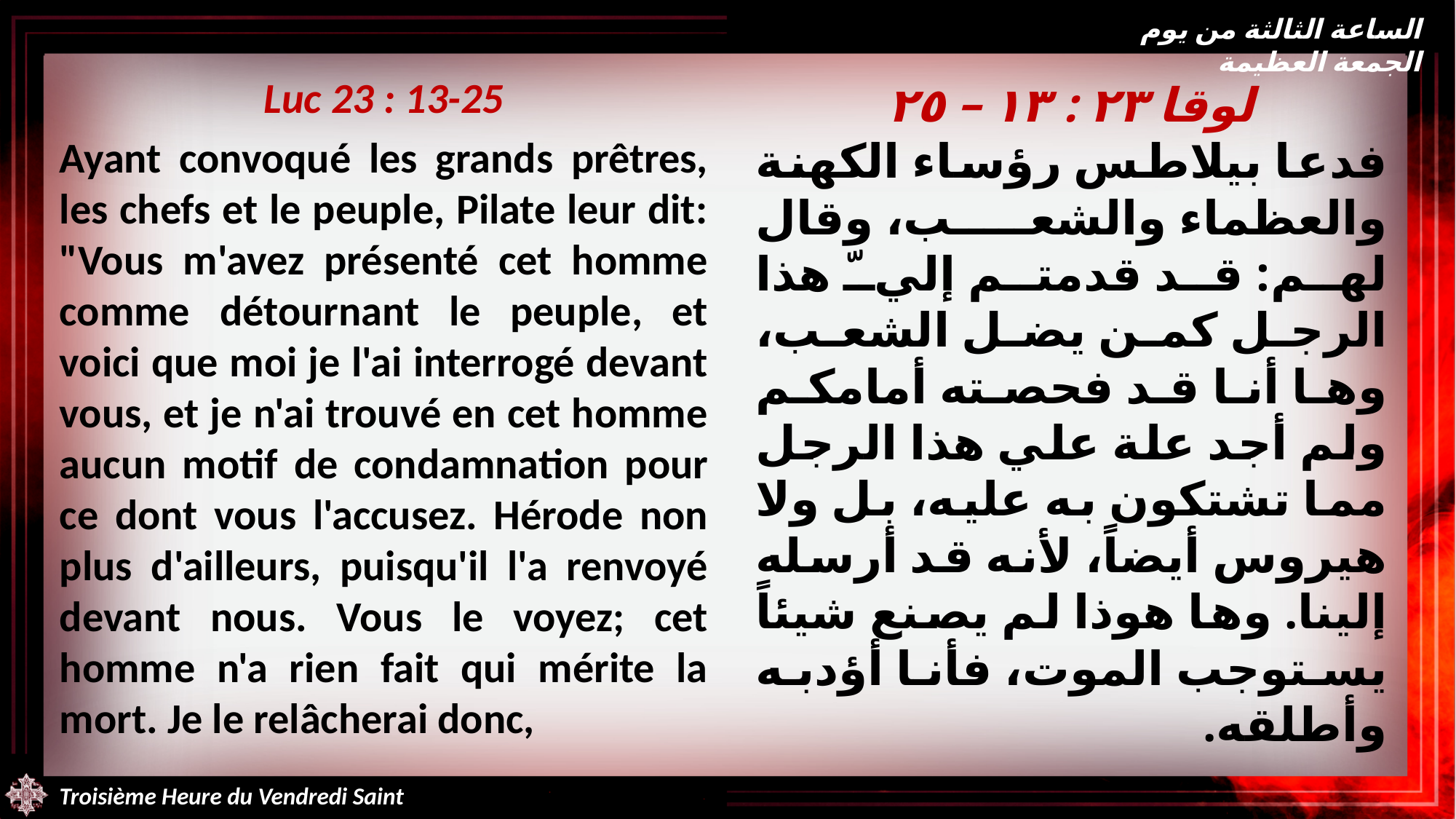

الساعة الثالثة من يوم الجمعة العظيمة
Luc 23 : 13-25
Ayant convoqué les grands prêtres, les chefs et le peuple, Pilate leur dit: "Vous m'avez présenté cet homme comme détournant le peuple, et voici que moi je l'ai interrogé devant vous, et je n'ai trouvé en cet homme aucun motif de condamnation pour ce dont vous l'accusez. Hérode non plus d'ailleurs, puisqu'il l'a renvoyé devant nous. Vous le voyez; cet homme n'a rien fait qui mérite la mort. Je le relâcherai donc,
لوقا ٢٣ : ١٣ – ٢٥
فدعا بيلاطس رؤساء الكهنة والعظماء والشعب، وقال لهم: قد قدمتم إليّ هذا الرجل كمن يضل الشعب، وها أنا قد فحصته أمامكم ولم أجد علة علي هذا الرجل مما تشتكون به عليه، بل ولا هيروس أيضاً، لأنه قد أرسله إلينا. وها هوذا لم يصنع شيئاً يستوجب الموت، فأنا أؤدبه وأطلقه.
Troisième Heure du Vendredi Saint